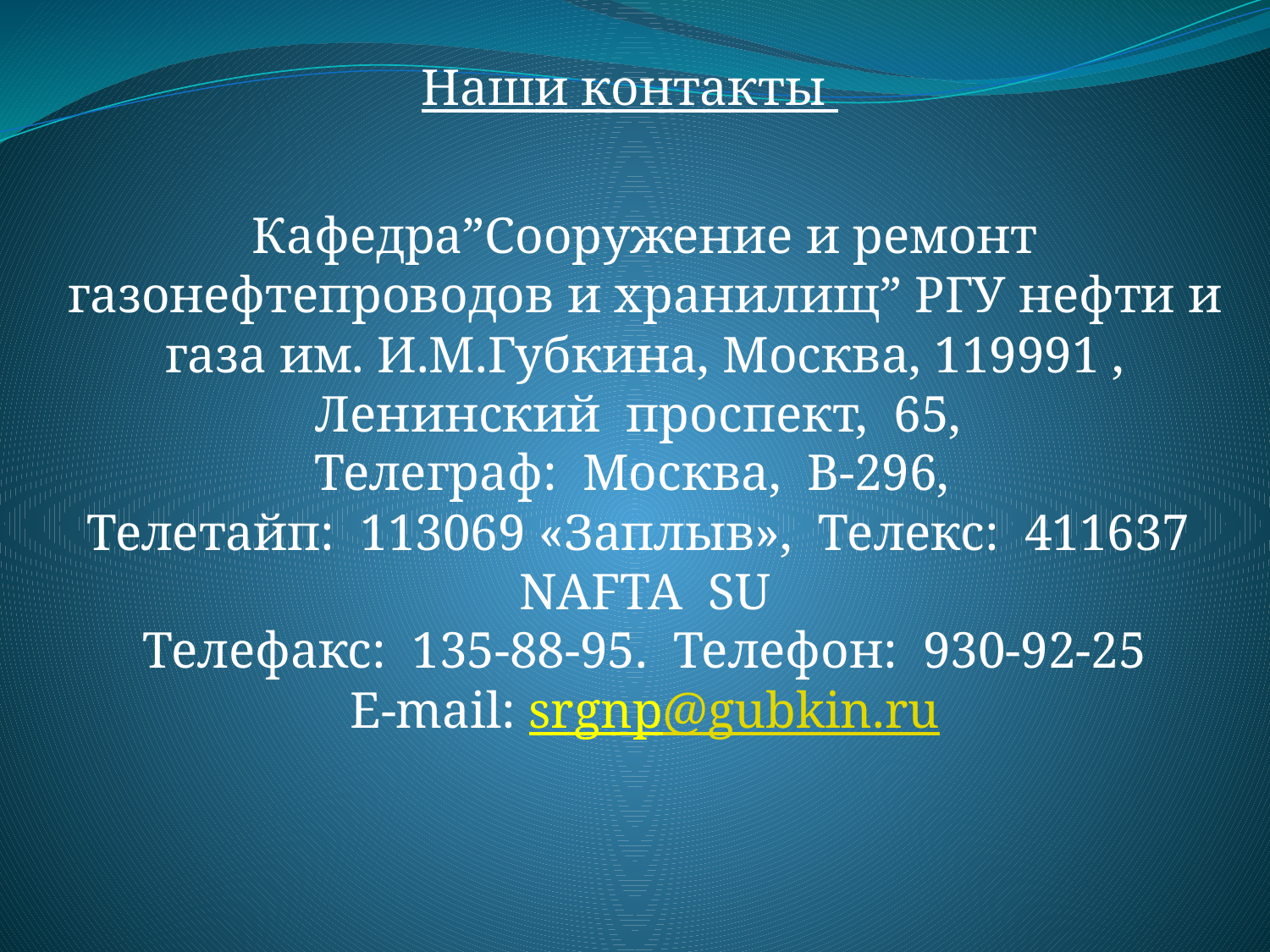

Наши контакты
Кафедра”Сооружение и ремонт газонефтепроводов и хранилищ” РГУ нефти и газа им. И.М.Губкина, Москва, 119991 , Ленинский  проспект,  65,
Телеграф:  Москва,  В-296,
Телетайп:  113069 «Заплыв»,  Телекс:  411637  NAFTA  SU
Телефакс:  135-88-95.  Телефон:  930-92-25
E-mail: srgnp@gubkin.ru